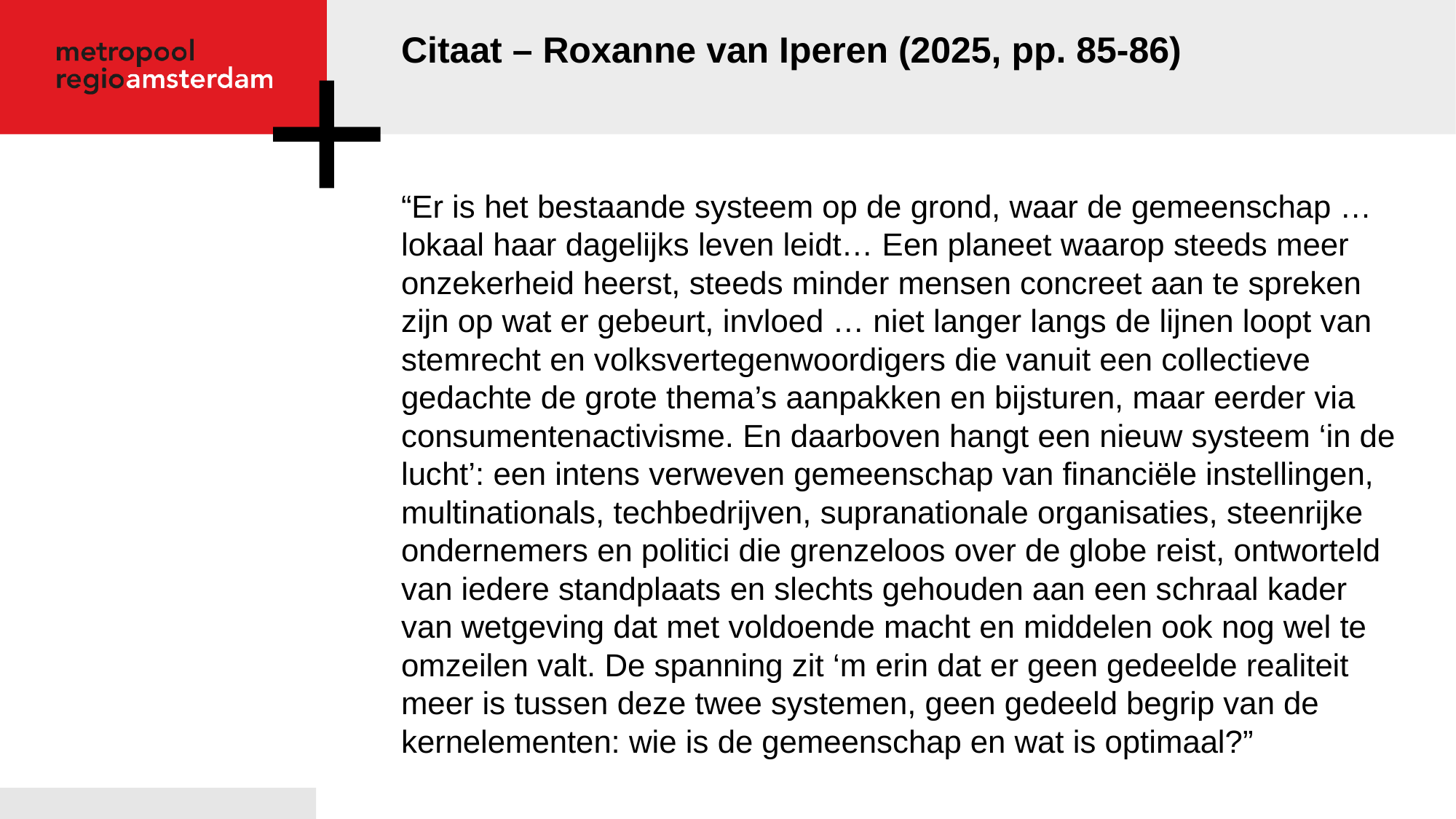

Citaat – Roxanne van Iperen (2025, pp. 85-86)
“Er is het bestaande systeem op de grond, waar de gemeenschap … lokaal haar dagelijks leven leidt… Een planeet waarop steeds meer onzekerheid heerst, steeds minder mensen concreet aan te spreken zijn op wat er gebeurt, invloed … niet langer langs de lijnen loopt van stemrecht en volksvertegenwoordigers die vanuit een collectieve gedachte de grote thema’s aanpakken en bijsturen, maar eerder via consumentenactivisme. En daarboven hangt een nieuw systeem ‘in de lucht’: een intens verweven gemeenschap van financiële instellingen, multinationals, techbedrijven, supranationale organisaties, steenrijke ondernemers en politici die grenzeloos over de globe reist, ontworteld van iedere standplaats en slechts gehouden aan een schraal kader van wetgeving dat met voldoende macht en middelen ook nog wel te omzeilen valt. De spanning zit ‘m erin dat er geen gedeelde realiteit meer is tussen deze twee systemen, geen gedeeld begrip van de kernelementen: wie is de gemeenschap en wat is optimaal?”